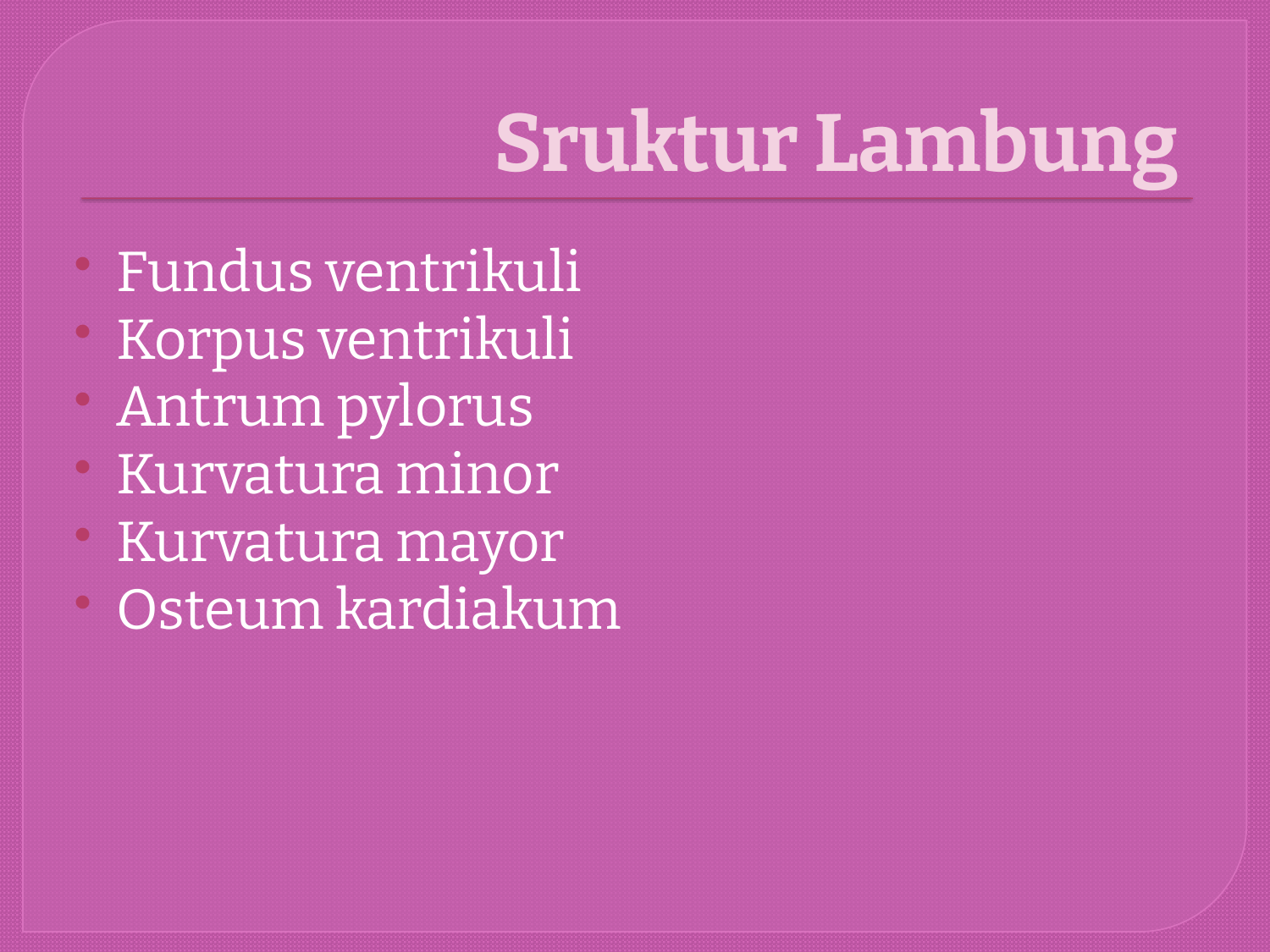

# Sruktur Lambung
Fundus ventrikuli
Korpus ventrikuli
Antrum pylorus
Kurvatura minor
Kurvatura mayor
Osteum kardiakum